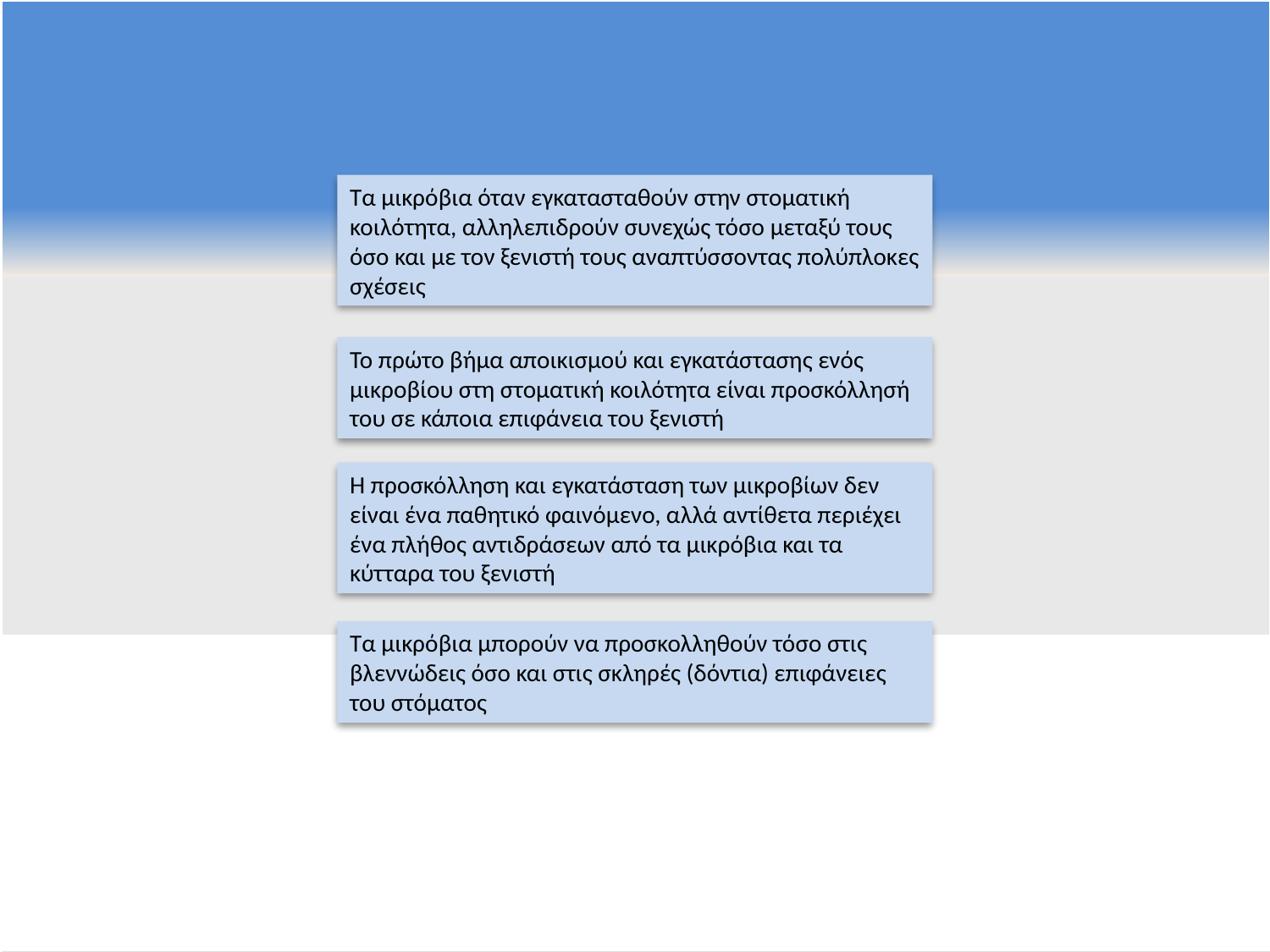

Τα μικρόβια όταν εγκατασταθούν στην στοματική κοιλότητα, αλληλεπιδρούν συνεχώς τόσο μεταξύ τους όσο και με τον ξενιστή τους αναπτύσσοντας πολύπλοκες σχέσεις
Το πρώτο βήμα αποικισμού και εγκατάστασης ενός μικροβίου στη στοματική κοιλότητα είναι προσκόλλησή του σε κάποια επιφάνεια του ξενιστή
Η προσκόλληση και εγκατάσταση των μικροβίων δεν είναι ένα παθητικό φαινόμενο, αλλά αντίθετα περιέχει ένα πλήθος αντιδράσεων από τα μικρόβια και τα κύτταρα του ξενιστή
Τα μικρόβια μπορούν να προσκολληθούν τόσο στις βλεννώδεις όσο και στις σκληρές (δόντια) επιφάνειες του στόματος